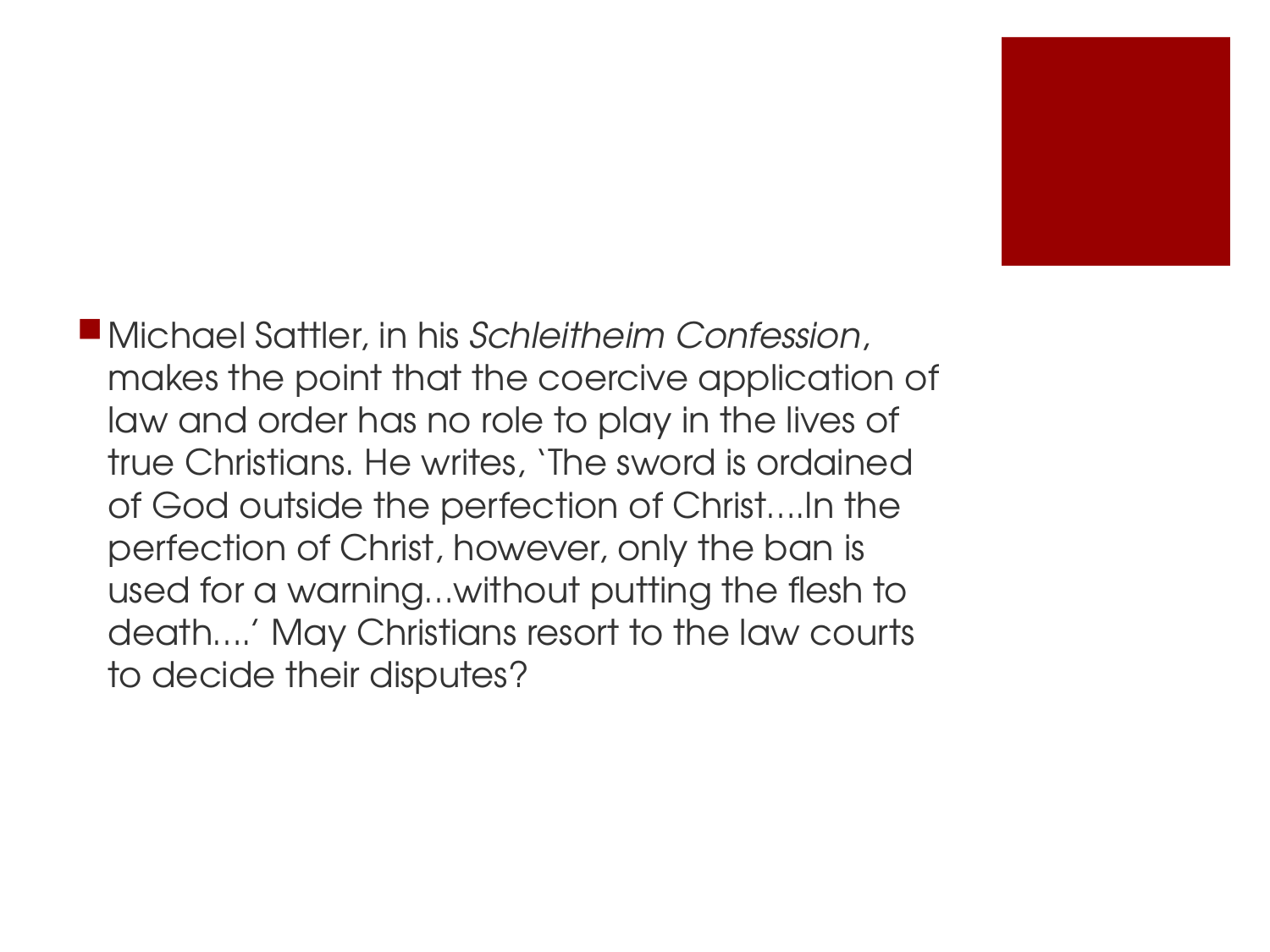

#
Michael Sattler, in his Schleitheim Confession, makes the point that the coercive application of law and order has no role to play in the lives of true Christians. He writes, ‘The sword is ordained of God outside the perfection of Christ….In the perfection of Christ, however, only the ban is used for a warning…without putting the flesh to death….’ May Christians resort to the law courts to decide their disputes?